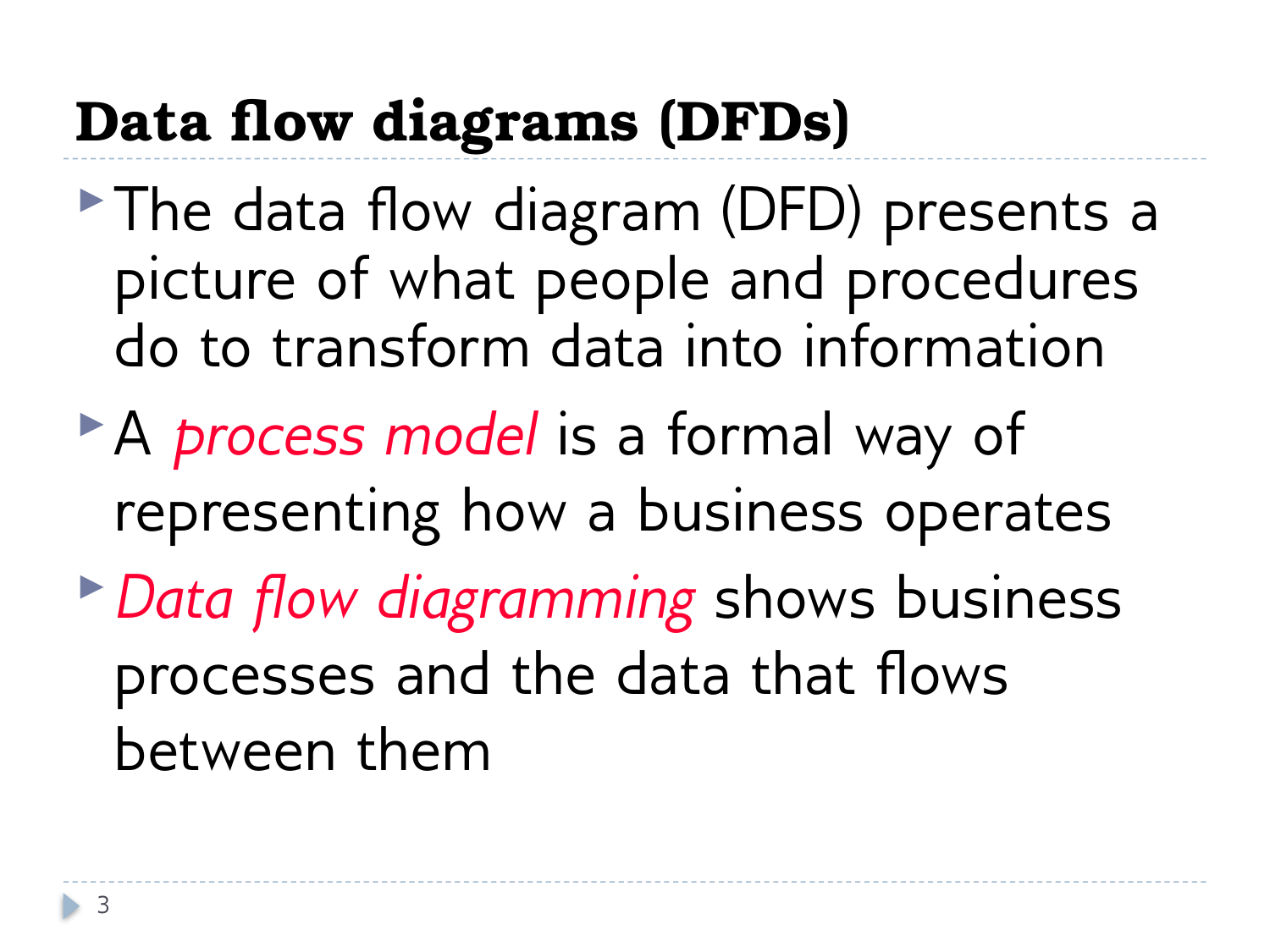

# Data flow diagrams (DFDs)
The data flow diagram (DFD) presents a picture of what people and procedures do to transform data into information
A process model is a formal way of representing how a business operates
Data flow diagramming shows business processes and the data that flows between them

3